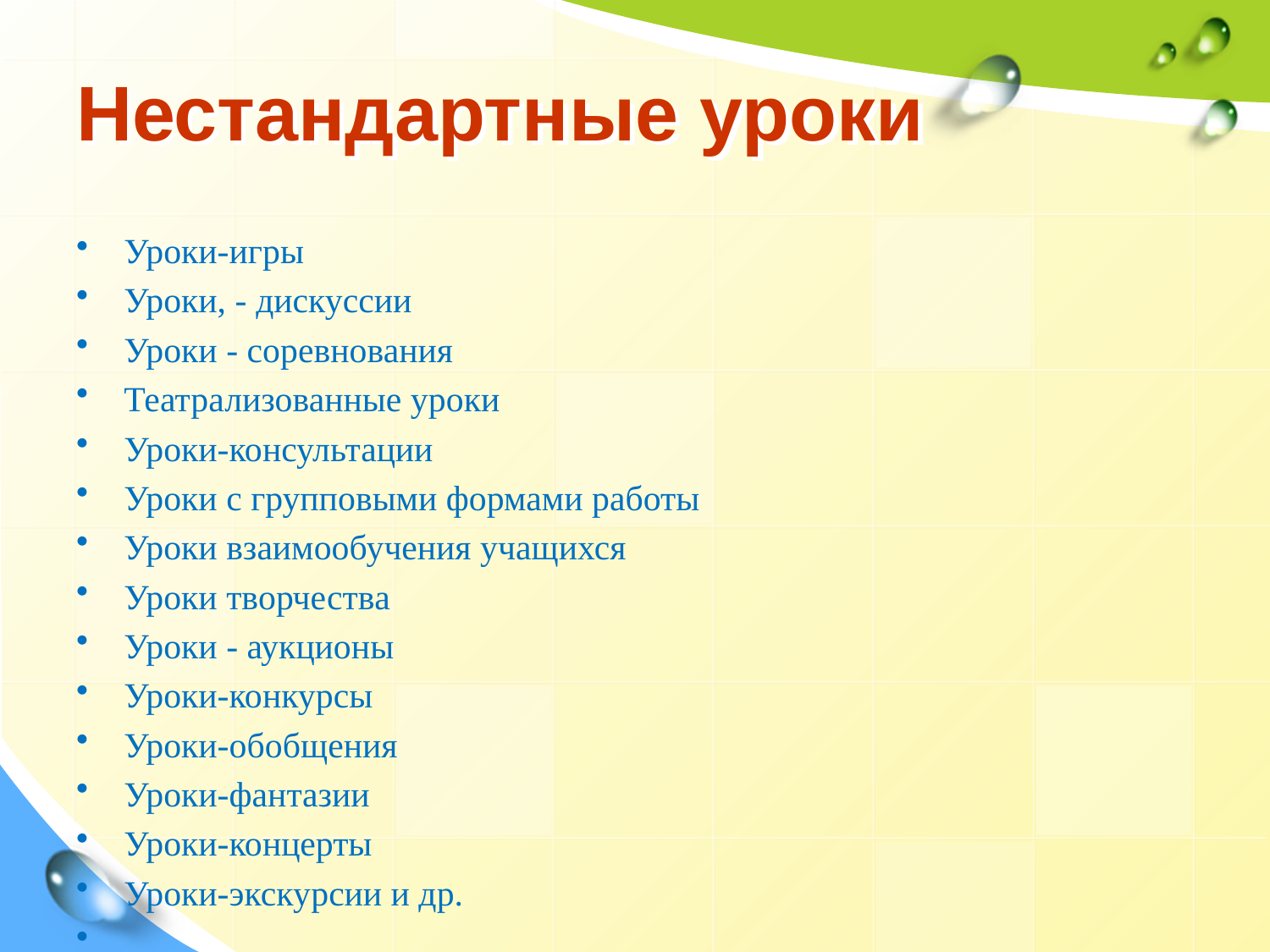

# Нестандартные уроки
Уроки-игры
Уроки, - дискуссии
Уроки - соревнования
Театрализованные уроки
Уроки-консультации
Уроки с групповыми формами работы
Уроки взаимообучения учащихся
Уроки творчества
Уроки - аукционы
Уроки-конкурсы
Уроки-обобщения
Уроки-фантазии
Уроки-концерты
Уроки-экскурсии и др.